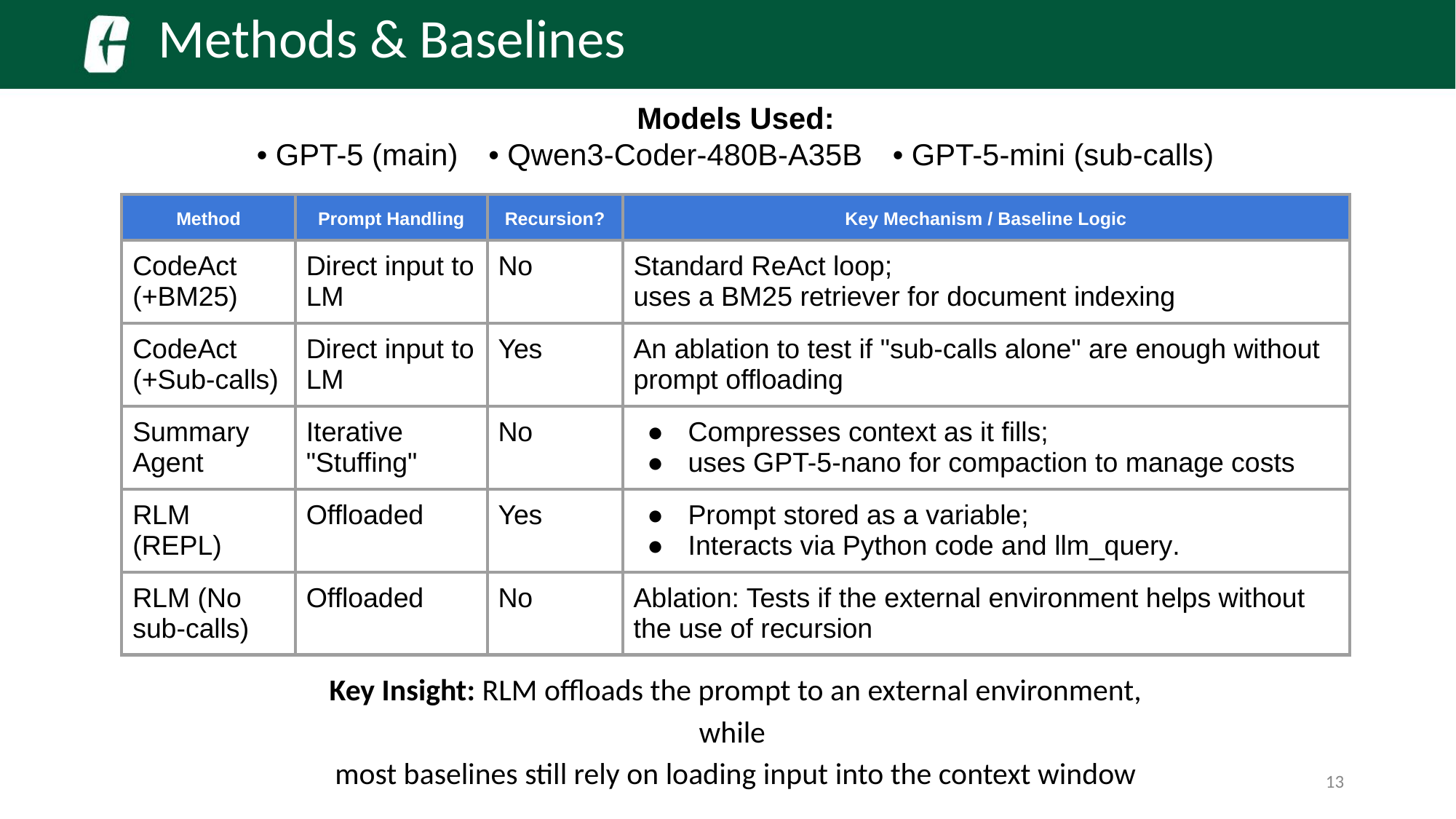

Methods & Baselines
Models Used:
• GPT-5 (main) • Qwen3-Coder-480B-A35B • GPT-5-mini (sub-calls)
| Method | Prompt Handling | Recursion? | Key Mechanism / Baseline Logic |
| --- | --- | --- | --- |
| CodeAct (+BM25) | Direct input to LM | No | Standard ReAct loop; uses a BM25 retriever for document indexing |
| CodeAct (+Sub-calls) | Direct input to LM | Yes | An ablation to test if "sub-calls alone" are enough without prompt offloading |
| Summary Agent | Iterative "Stuffing" | No | Compresses context as it fills; uses GPT-5-nano for compaction to manage costs |
| RLM (REPL) | Offloaded | Yes | Prompt stored as a variable; Interacts via Python code and llm\_query. |
| RLM (No sub-calls) | Offloaded | No | Ablation: Tests if the external environment helps without the use of recursion |
Key Insight: RLM offloads the prompt to an external environment, while
most baselines still rely on loading input into the context window
13